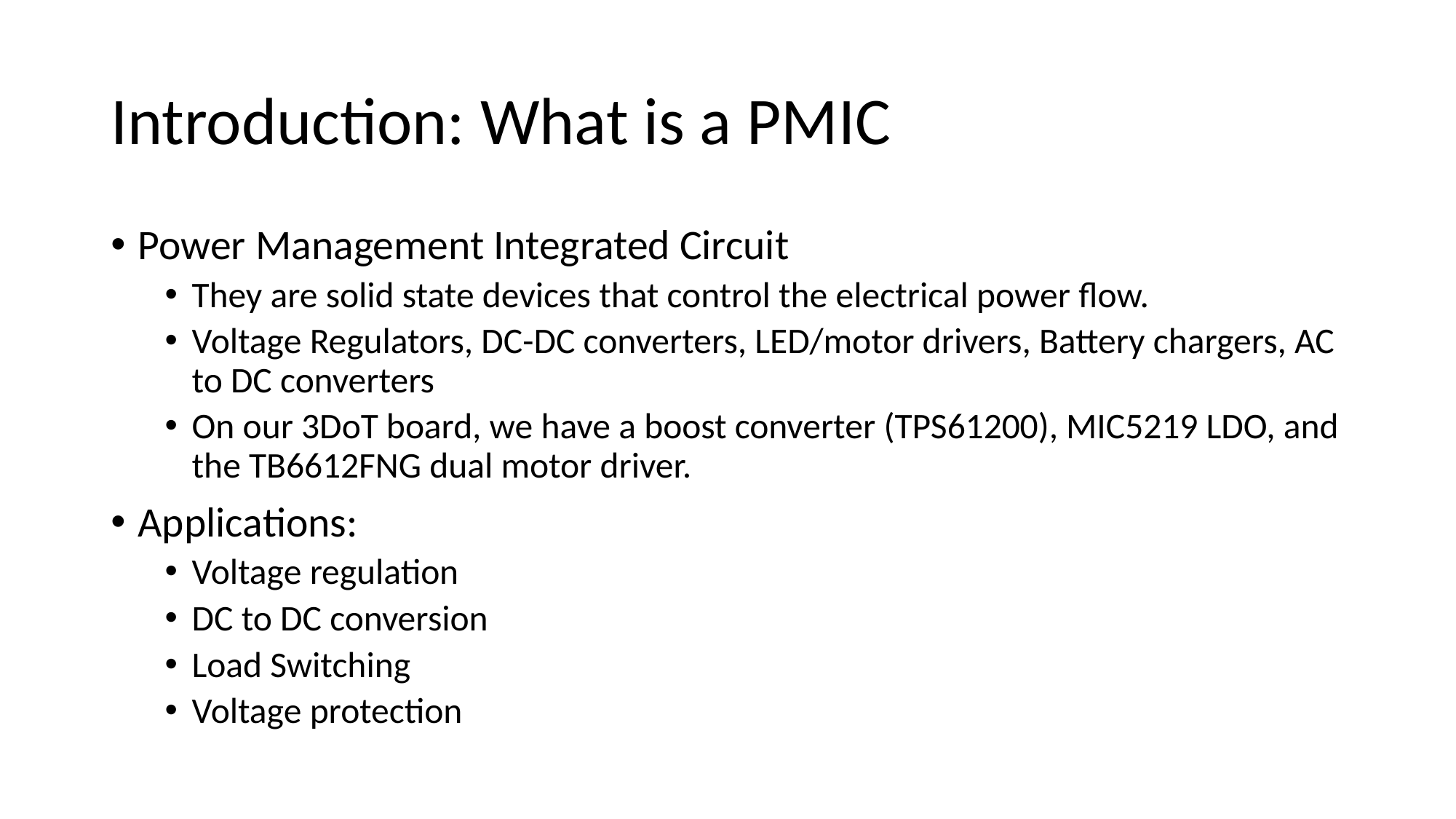

# Introduction: What is a PMIC
Power Management Integrated Circuit
They are solid state devices that control the electrical power flow.
Voltage Regulators, DC-DC converters, LED/motor drivers, Battery chargers, AC to DC converters
On our 3DoT board, we have a boost converter (TPS61200), MIC5219 LDO, and the TB6612FNG dual motor driver.
Applications:
Voltage regulation
DC to DC conversion
Load Switching
Voltage protection